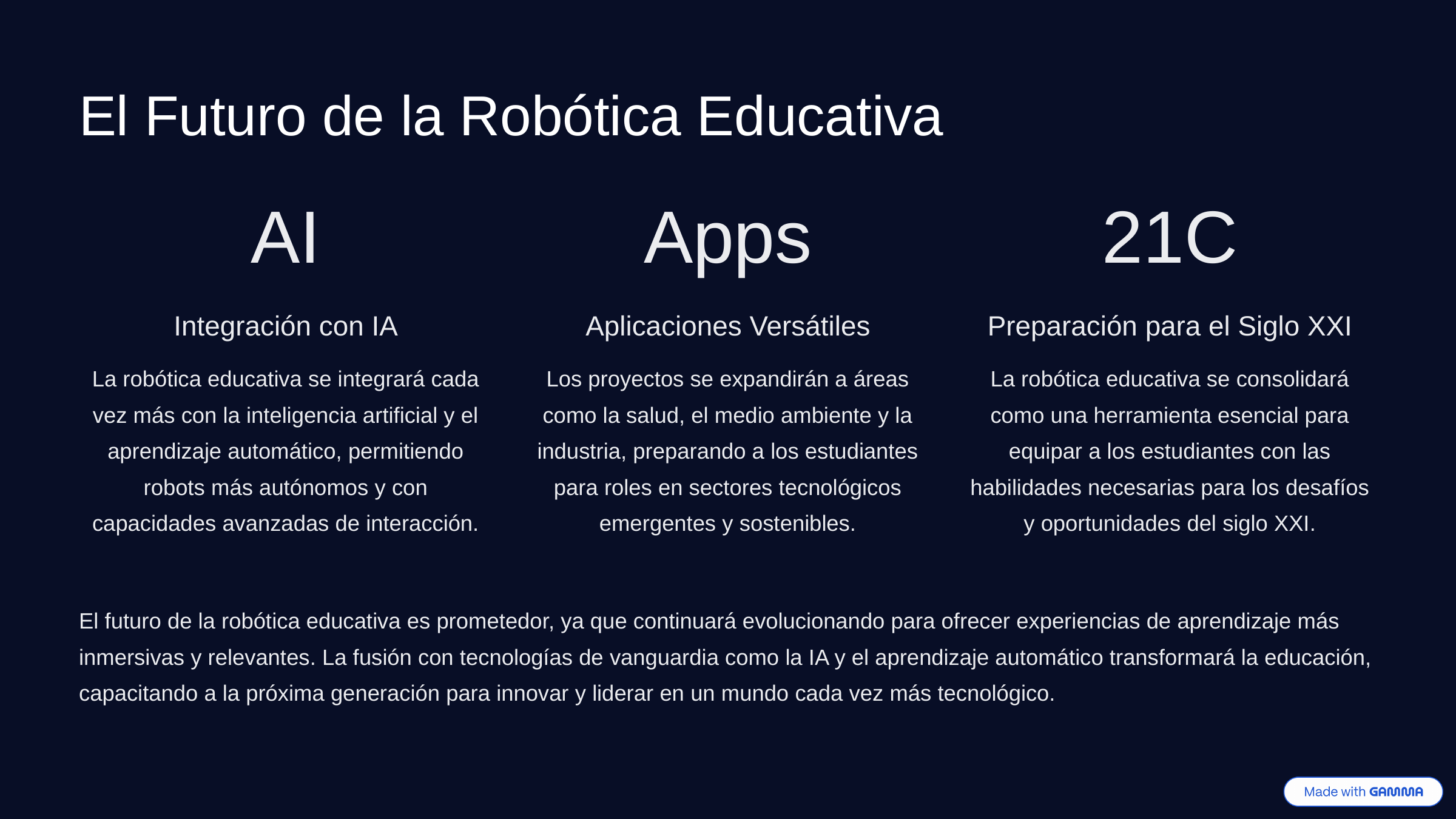

El Futuro de la Robótica Educativa
AI
Apps
21C
Integración con IA
Aplicaciones Versátiles
Preparación para el Siglo XXI
La robótica educativa se integrará cada vez más con la inteligencia artificial y el aprendizaje automático, permitiendo robots más autónomos y con capacidades avanzadas de interacción.
Los proyectos se expandirán a áreas como la salud, el medio ambiente y la industria, preparando a los estudiantes para roles en sectores tecnológicos emergentes y sostenibles.
La robótica educativa se consolidará como una herramienta esencial para equipar a los estudiantes con las habilidades necesarias para los desafíos y oportunidades del siglo XXI.
El futuro de la robótica educativa es prometedor, ya que continuará evolucionando para ofrecer experiencias de aprendizaje más inmersivas y relevantes. La fusión con tecnologías de vanguardia como la IA y el aprendizaje automático transformará la educación, capacitando a la próxima generación para innovar y liderar en un mundo cada vez más tecnológico.